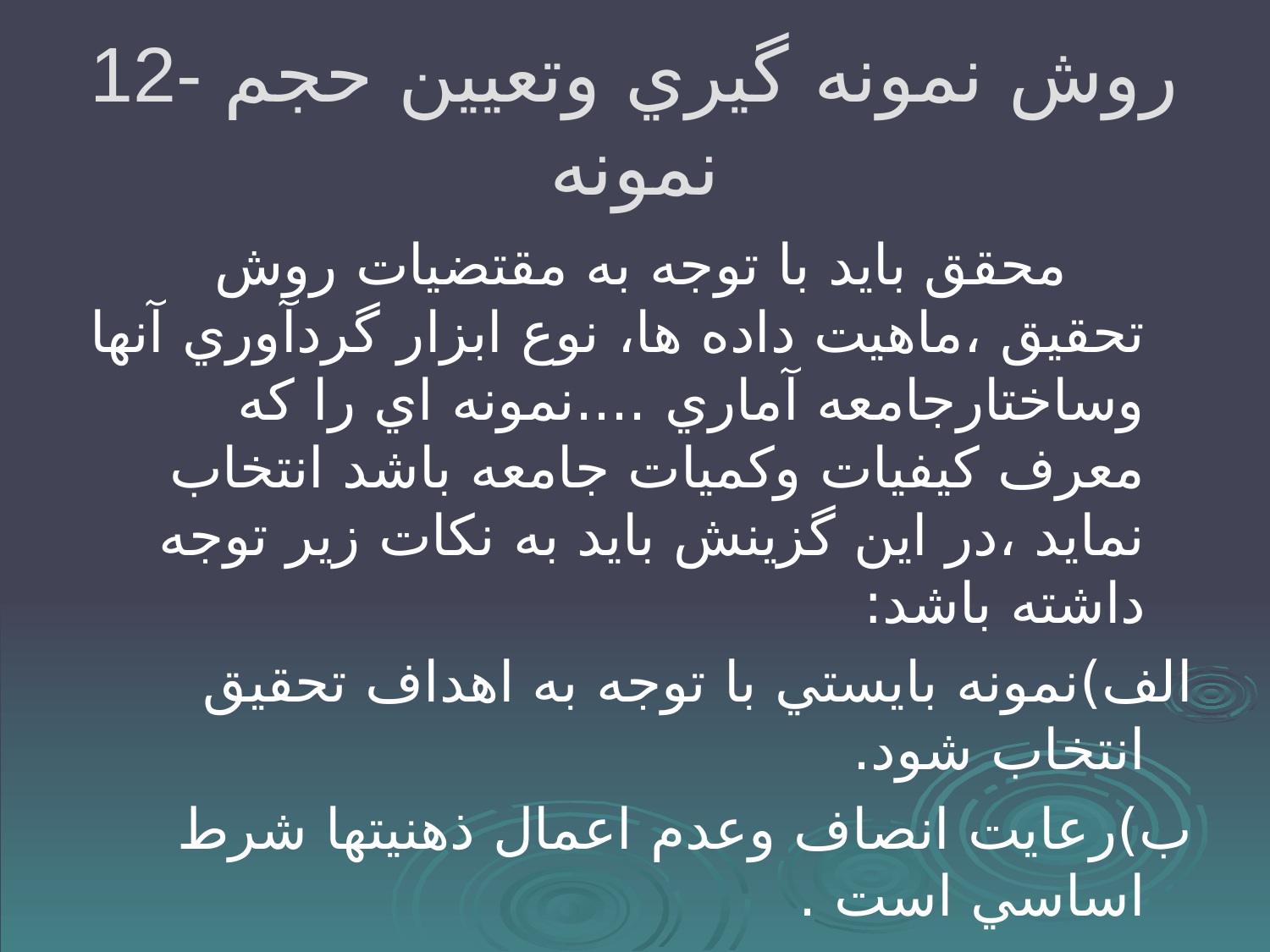

# 12- روش نمونه گيري وتعيين حجم نمونه
       محقق بايد با توجه به مقتضيات روش تحقيق ،ماهيت داده ها، نوع ابزار گردآوري آنها وساختارجامعه آماري ....نمونه اي را كه معرف كيفيات وكميات جامعه باشد انتخاب نمايد ،در اين گزينش بايد به نكات زير توجه داشته باشد:
الف)نمونه بايستي با توجه به اهداف تحقيق انتخاب شود.
ب)رعايت انصاف وعدم اعمال ذهنيتها شرط اساسي است .
ج)عواملي درتعيين حجم يا اندازه نمونه مؤثرند.